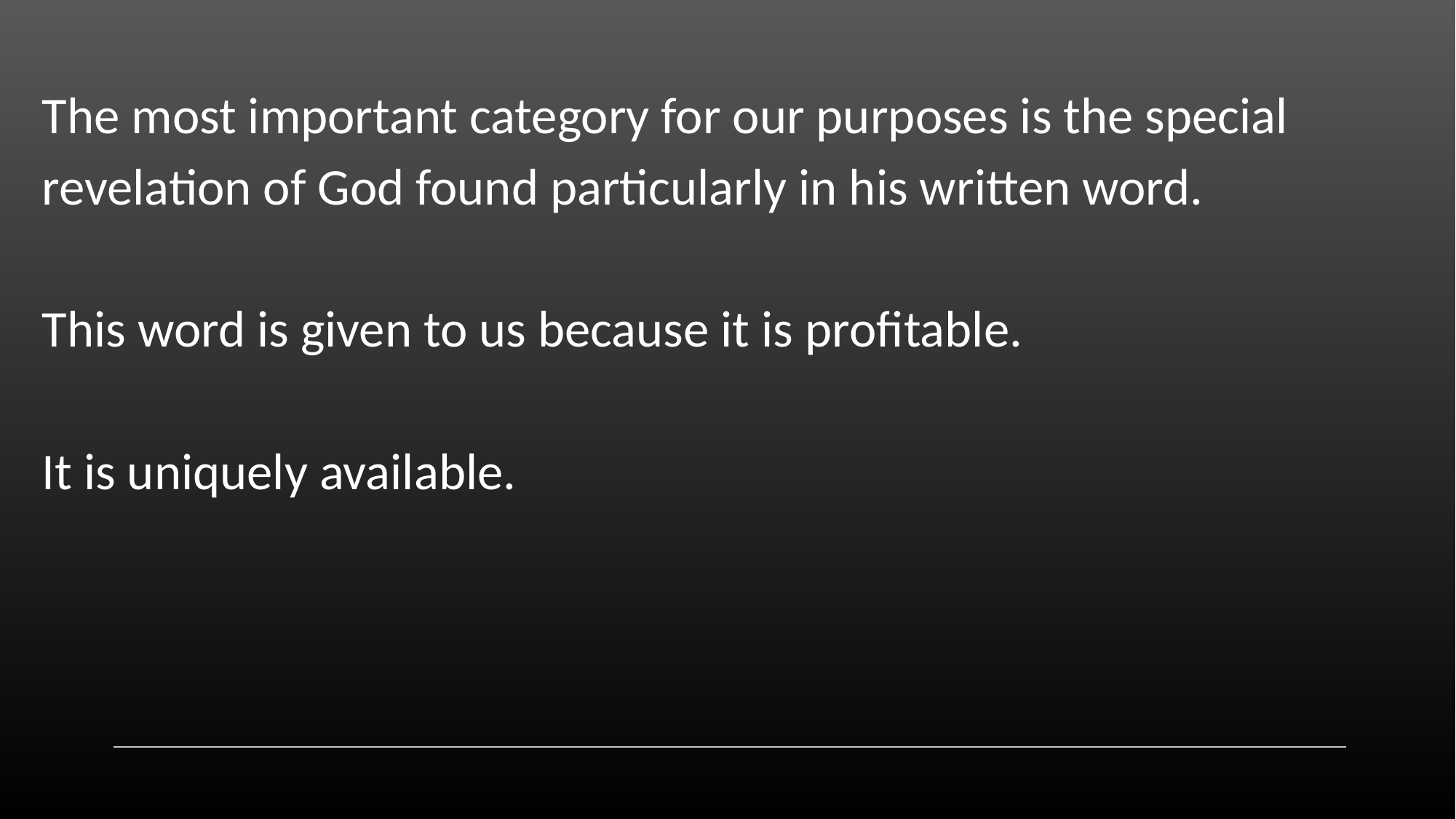

The most important category for our purposes is the special revelation of God found particularly in his written word.

This word is given to us because it is profitable.

It is uniquely available.